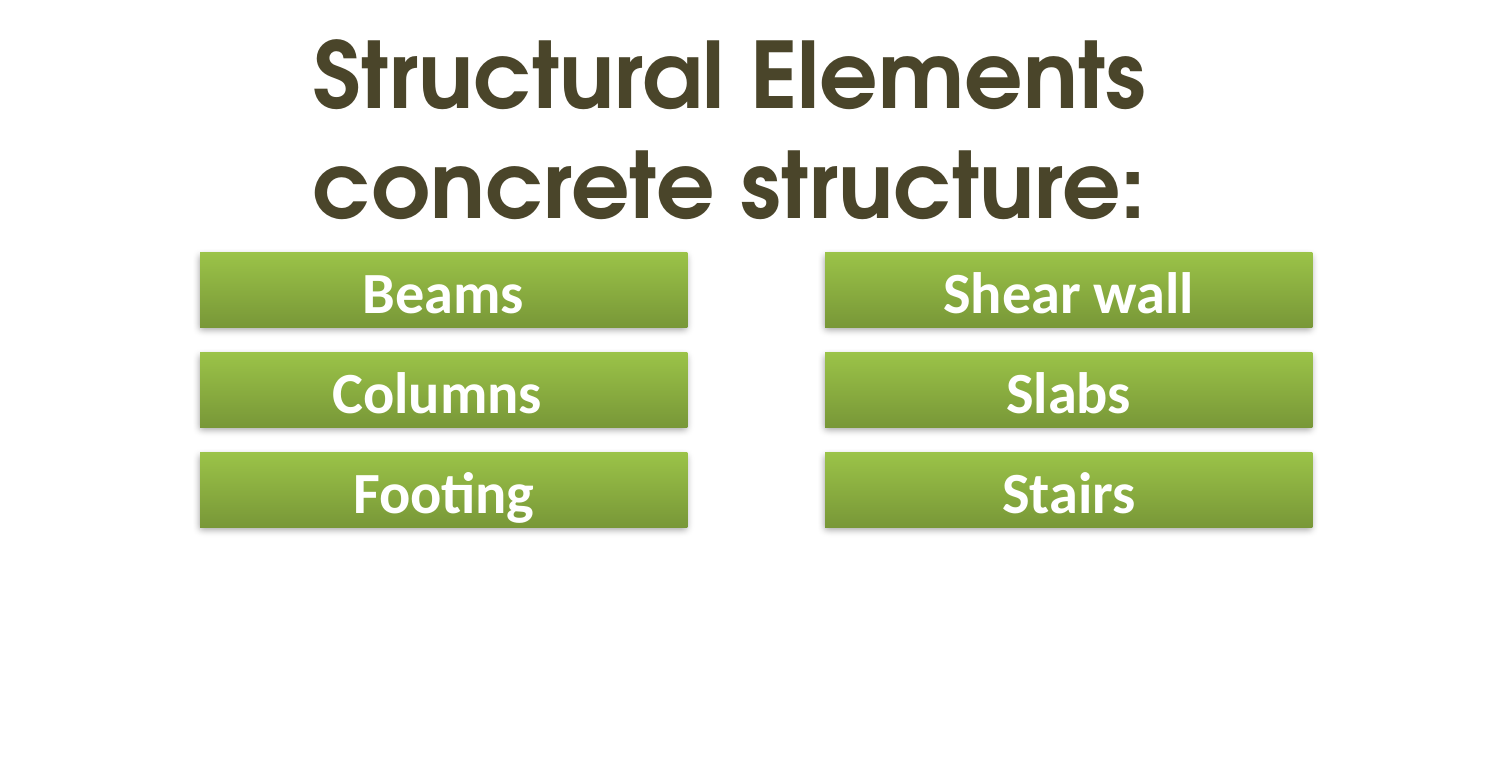

# Structural Elements concrete structure:
Beams
Shear wall
Columns
Slabs
Footing
Stairs